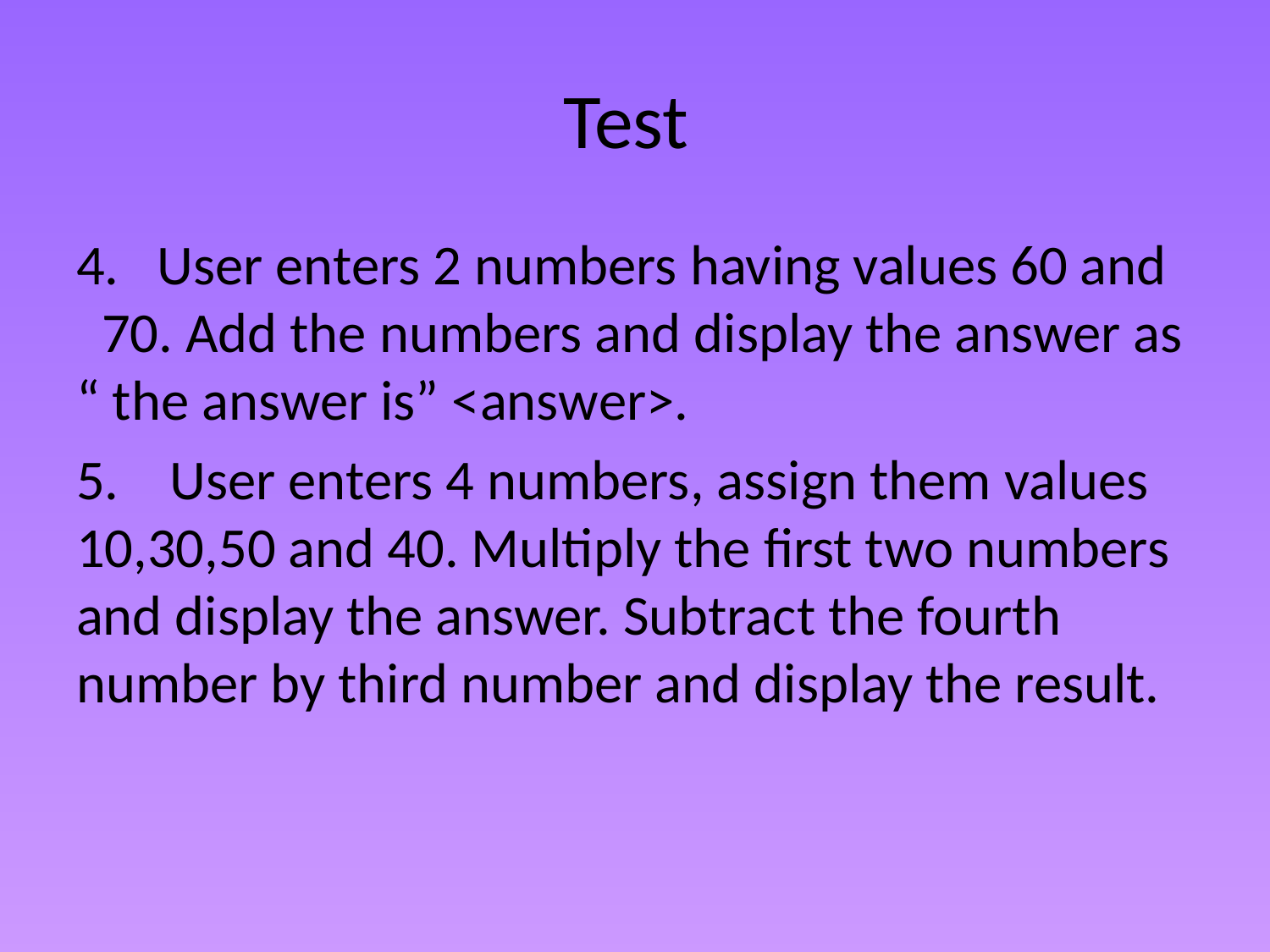

# Test
4.   User enters 2 numbers having values 60 and     70. Add the numbers and display the answer as “ the answer is” <answer>.
5.    User enters 4 numbers, assign them values 10,30,50 and 40. Multiply the first two numbers and display the answer. Subtract the fourth number by third number and display the result.